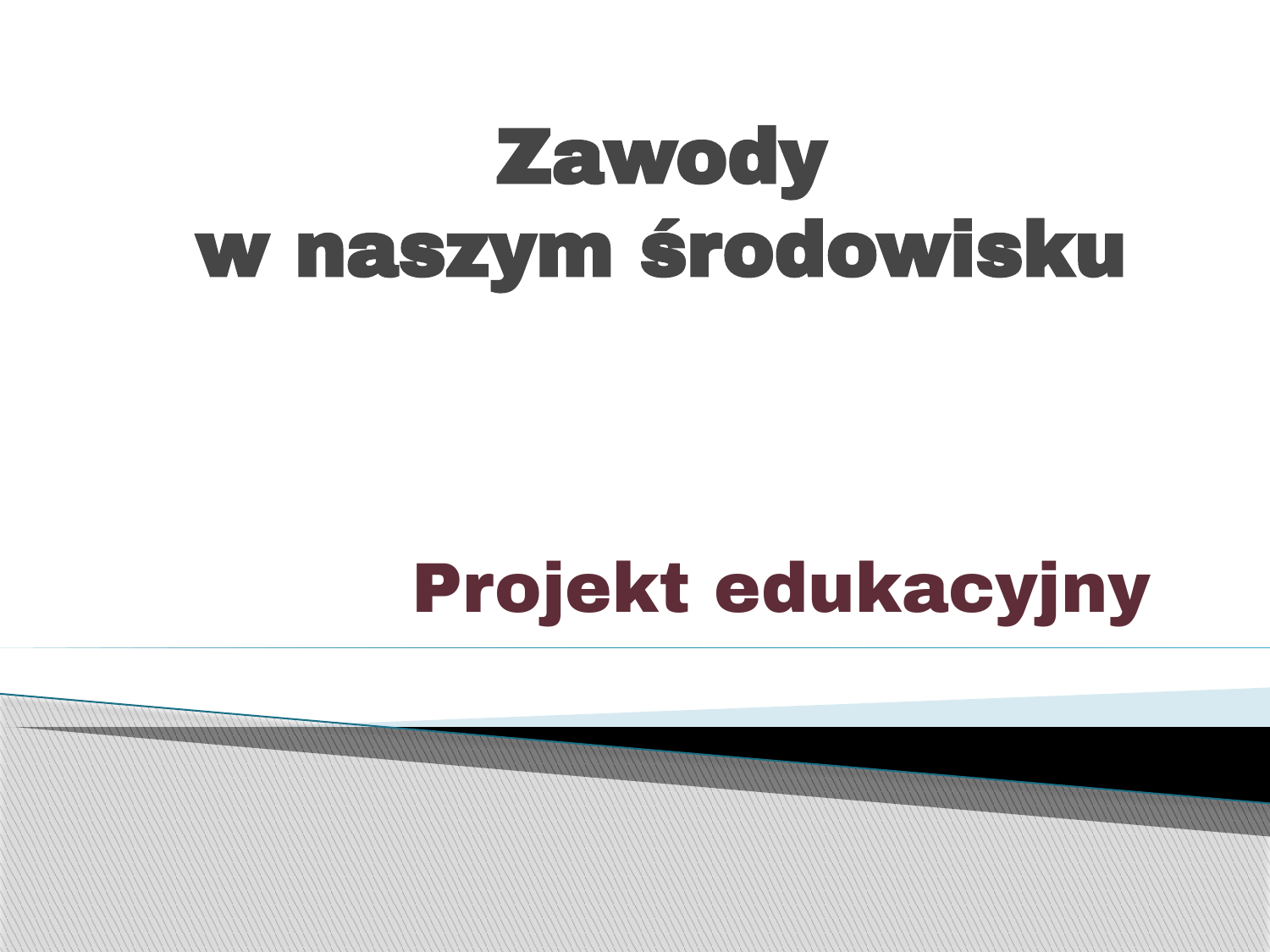

# Zawody w naszym środowisku
Projekt edukacyjny